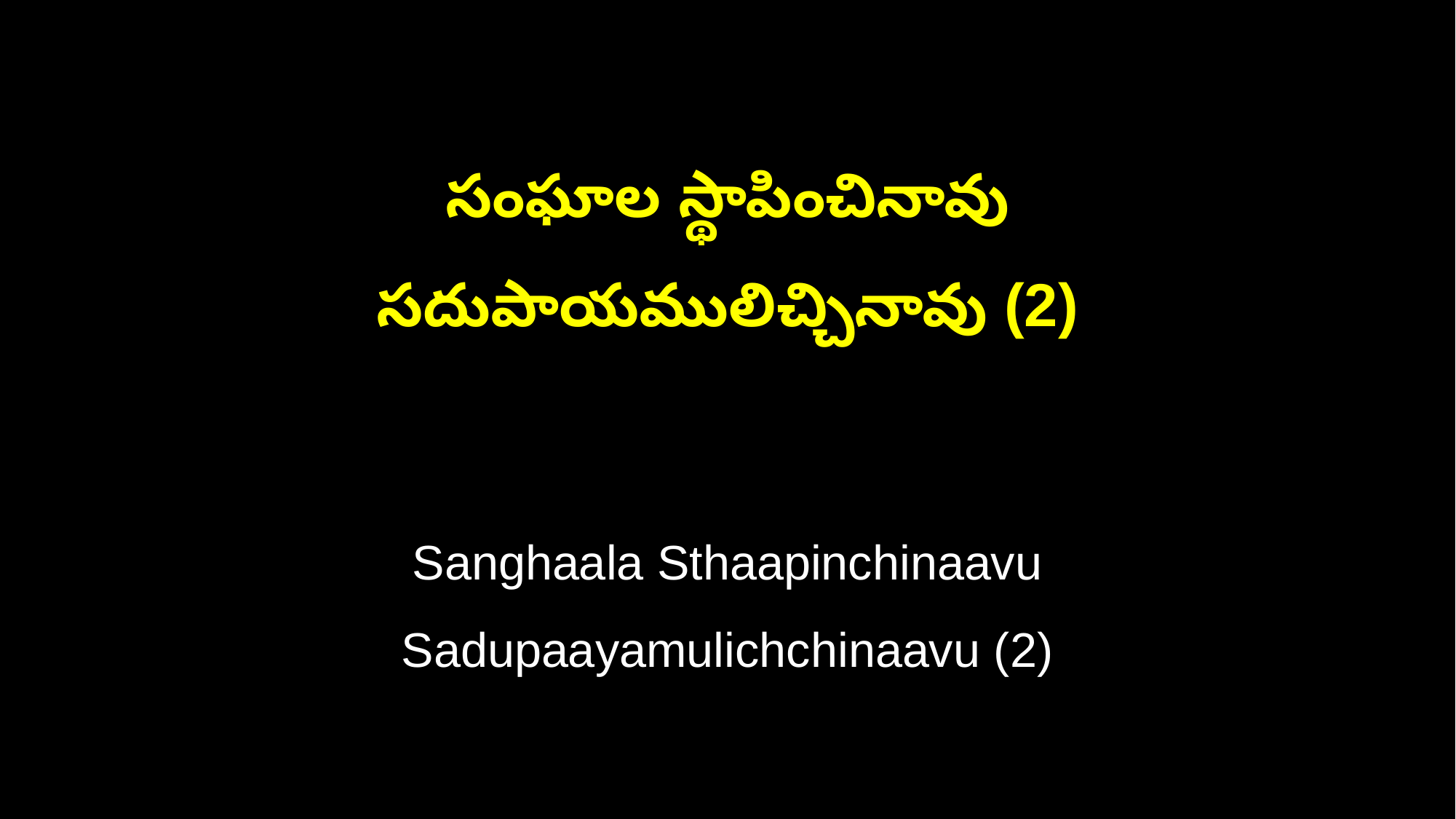

సంఘాల స్థాపించినావు
సదుపాయములిచ్చినావు (2)
Sanghaala Sthaapinchinaavu
Sadupaayamulichchinaavu (2)